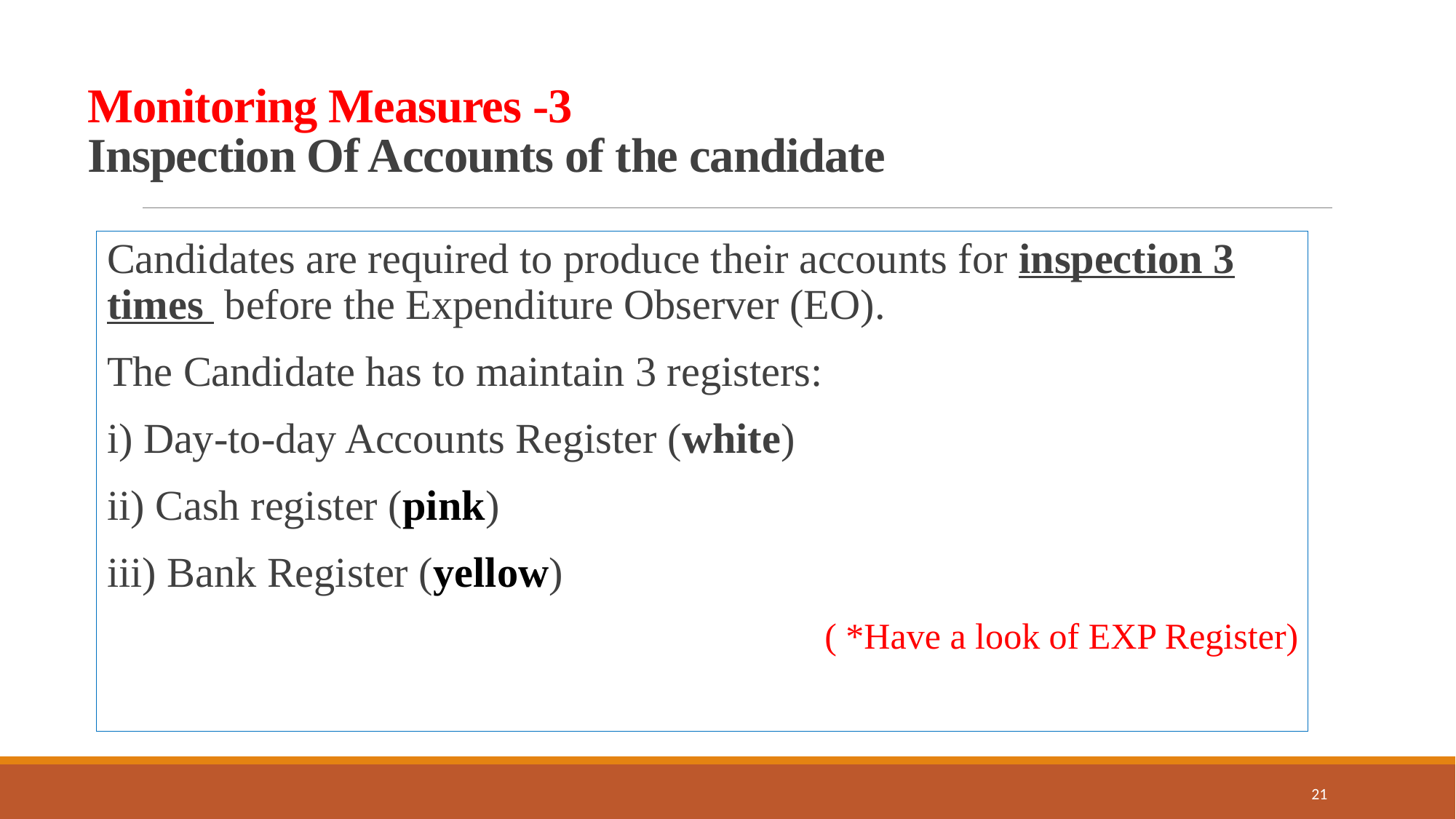

# Monitoring Measures -3 Inspection Of Accounts of the candidate
Candidates are required to produce their accounts for inspection 3 times  before the Expenditure Observer (EO).
The Candidate has to maintain 3 registers:
i) Day-to-day Accounts Register (white)
ii) Cash register (pink)
iii) Bank Register (yellow)
( *Have a look of EXP Register)

21